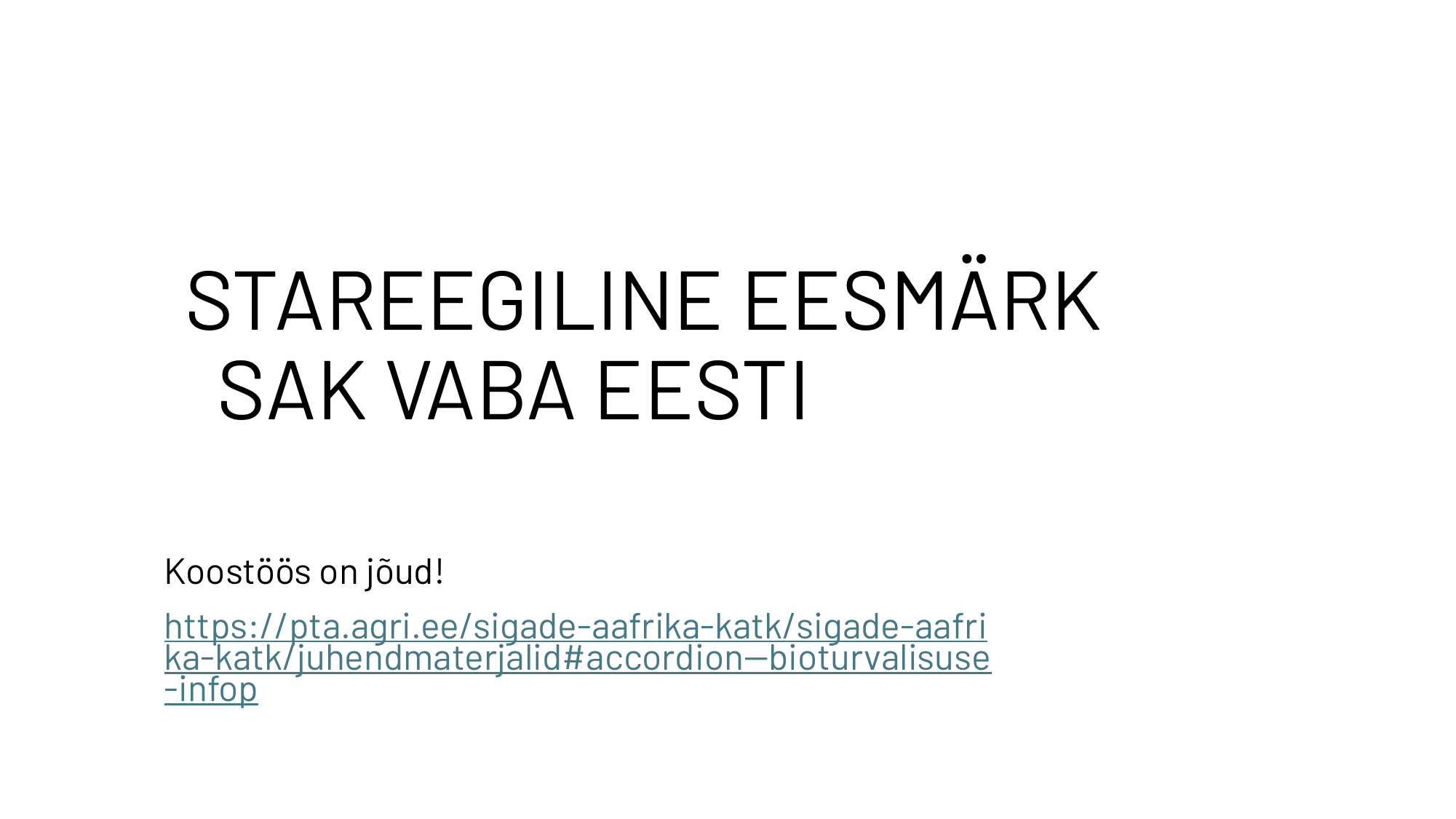

# STAREEGILINE EESMÄRK SAK VABA EESTI
Koostöös on jõud!
https://pta.agri.ee/sigade-aafrika-katk/sigade-aafrika-katk/juhendmaterjalid#accordion--bioturvalisuse-infop